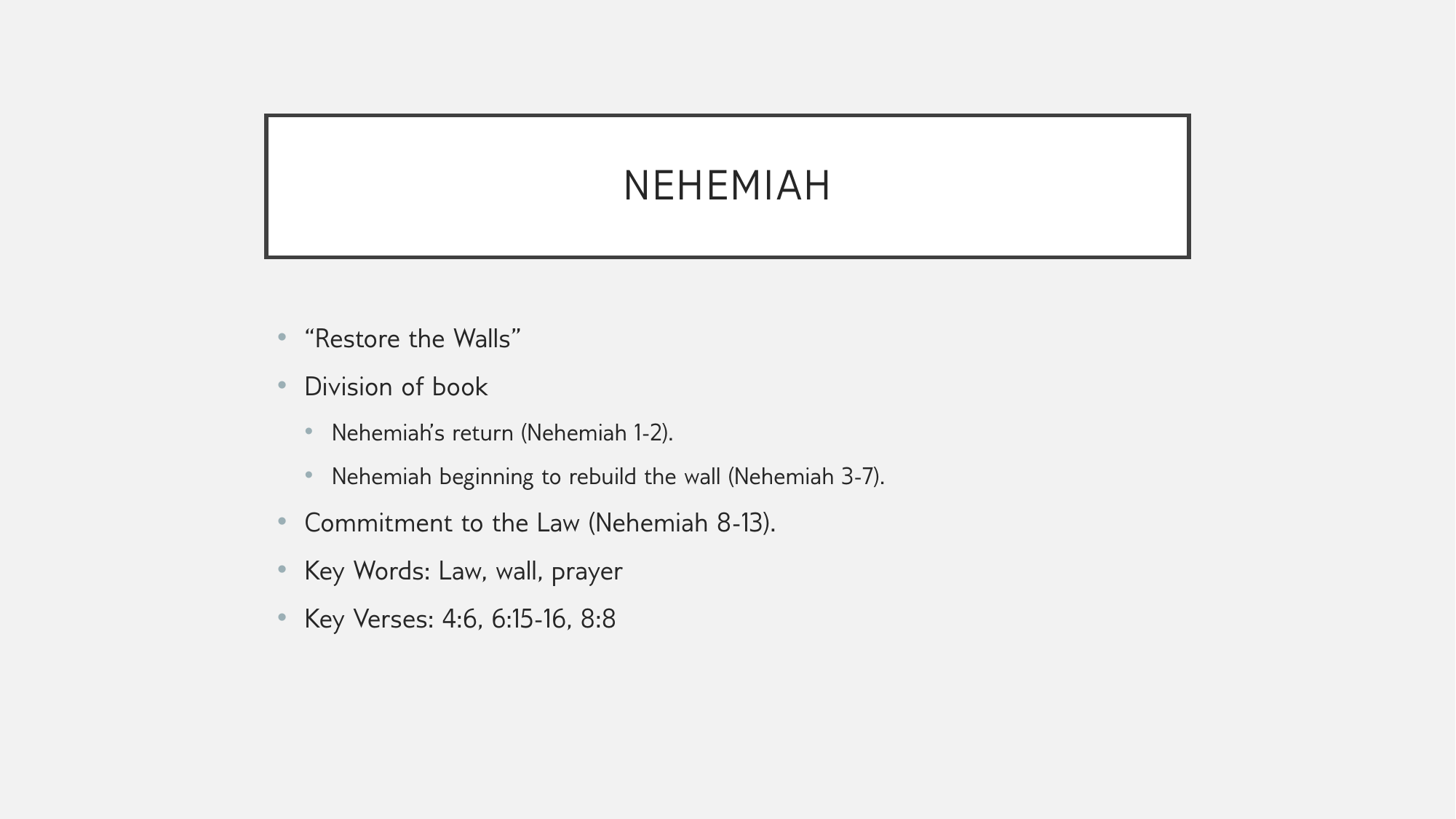

# Nehemiah
“Restore the Walls”
Division of book
Nehemiah’s return (Nehemiah 1-2).
Nehemiah beginning to rebuild the wall (Nehemiah 3-7).
Commitment to the Law (Nehemiah 8-13).
Key Words: Law, wall, prayer
Key Verses: 4:6, 6:15-16, 8:8